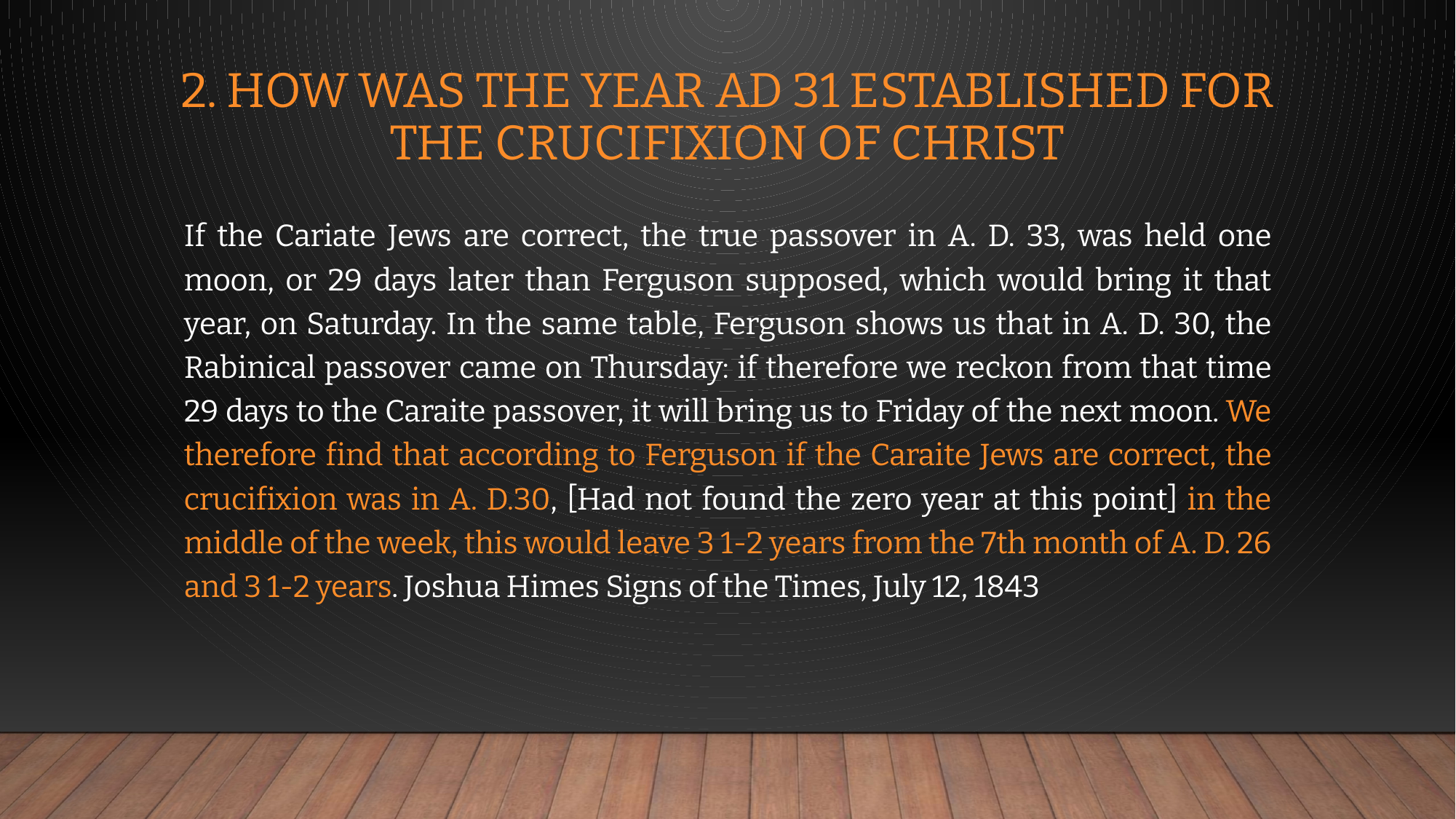

# 2. How was the year AD 31 established for the crucifixion of Christ
If the Cariate Jews are correct, the true passover in A. D. 33, was held one moon, or 29 days later than Ferguson supposed, which would bring it that year, on Saturday. In the same table, Ferguson shows us that in A. D. 30, the Rabinical passover came on Thursday: if therefore we reckon from that time 29 days to the Caraite passover, it will bring us to Friday of the next moon. We therefore find that according to Ferguson if the Caraite Jews are correct, the crucifixion was in A. D.30, [Had not found the zero year at this point] in the middle of the week, this would leave 3 1-2 years from the 7th month of A. D. 26 and 3 1-2 years. Joshua Himes Signs of the Times, July 12, 1843